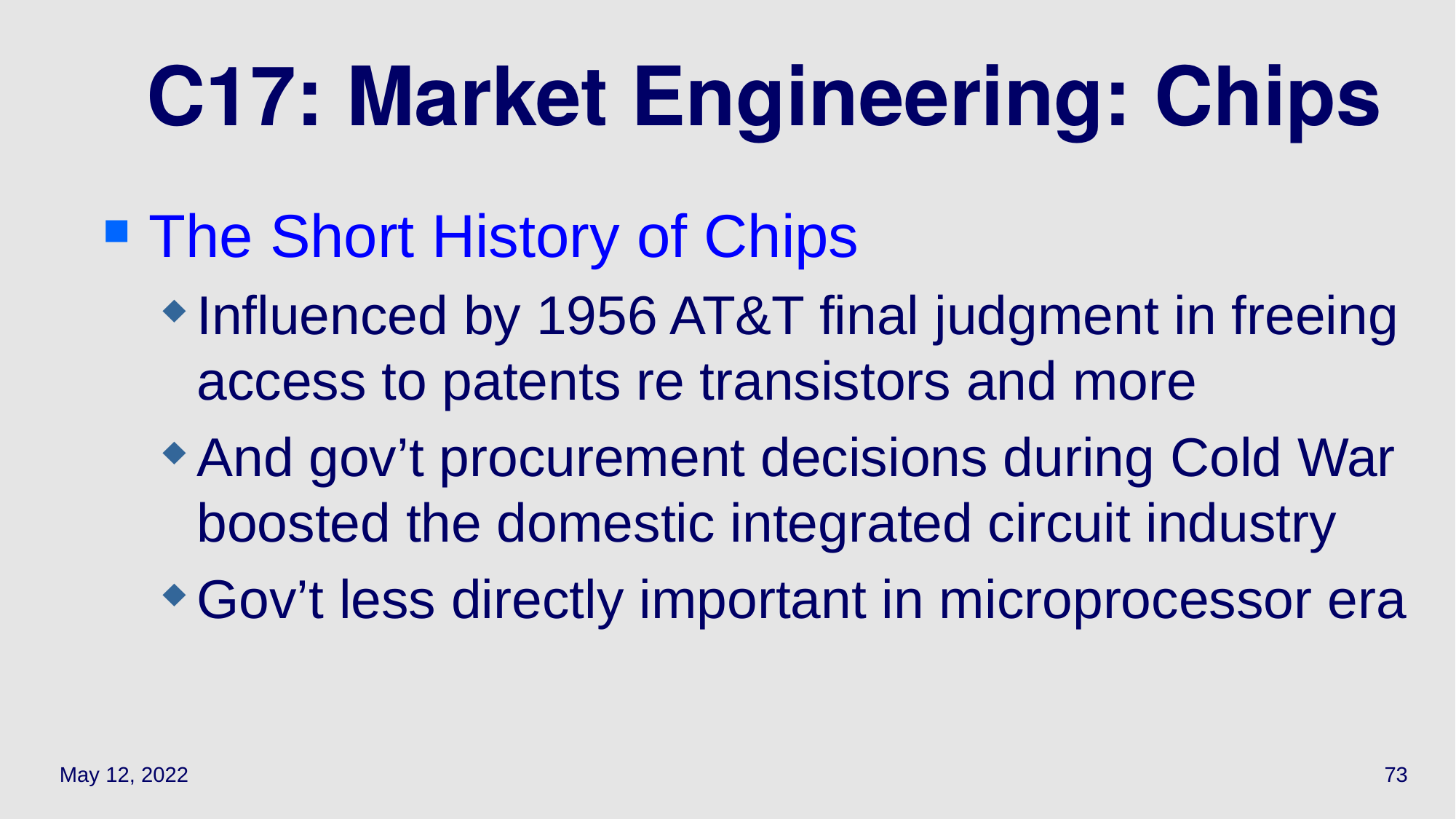

73
# C17: Market Engineering: Chips
The Short History of Chips
Influenced by 1956 AT&T final judgment in freeing access to patents re transistors and more
And gov’t procurement decisions during Cold War boosted the domestic integrated circuit industry
Gov’t less directly important in microprocessor era

May 12, 2022